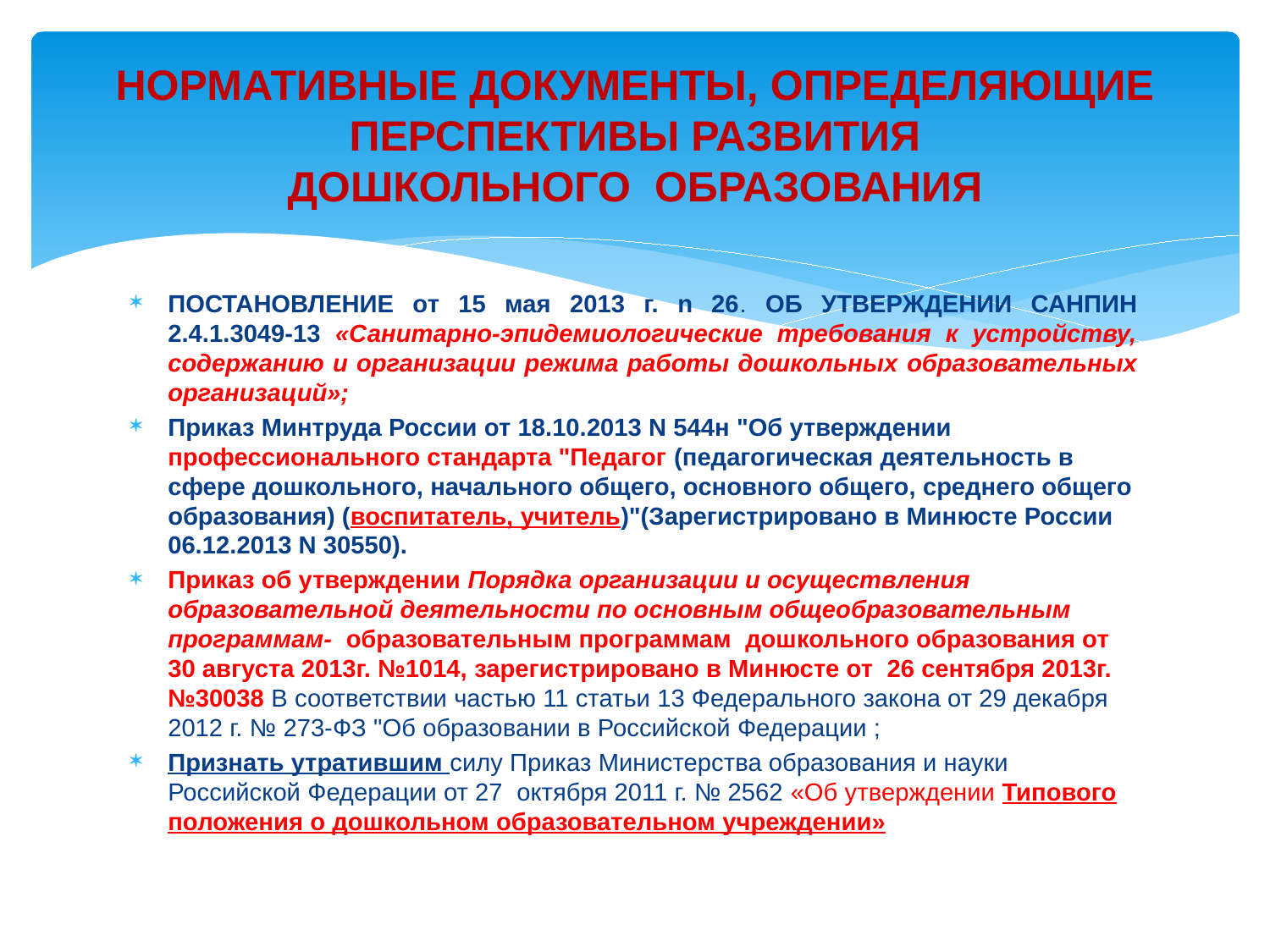

# НОРМАТИВНЫЕ ДОКУМЕНТЫ, ОПРЕДЕЛЯЮЩИЕ ПЕРСПЕКТИВЫ РАЗВИТИЯ ДОШКОЛЬНОГО  ОБРАЗОВАНИЯ

ПОСТАНОВЛЕНИЕ от 15 мая 2013 г. n 26. ОБ УТВЕРЖДЕНИИ САНПИН 2.4.1.3049-13 «Санитарно-эпидемиологические требования к устройству, содержанию и организации режима работы дошкольных образовательных организаций»;
Приказ Минтруда России от 18.10.2013 N 544н "Об утверждении профессионального стандарта "Педагог (педагогическая деятельность в сфере дошкольного, начального общего, основного общего, среднего общего образования) (воспитатель, учитель)"(Зарегистрировано в Минюсте России 06.12.2013 N 30550).
Приказ об утверждении Порядка организации и осуществления образовательной деятельности по основным общеобразовательным программам-  образовательным программам  дошкольного образования от 30 августа 2013г. №1014, зарегистрировано в Минюсте от  26 сентября 2013г.  №30038 В соответствии частью 11 статьи 13 Федерального закона от 29 декабря 2012 г. № 273-ФЗ "Об образовании в Российской Федерации ;
Признать утратившим силу Приказ Министерства образования и науки Российской Федерации от 27  октября 2011 г. № 2562 «Об утверждении Типового положения о дошкольном образовательном учреждении»